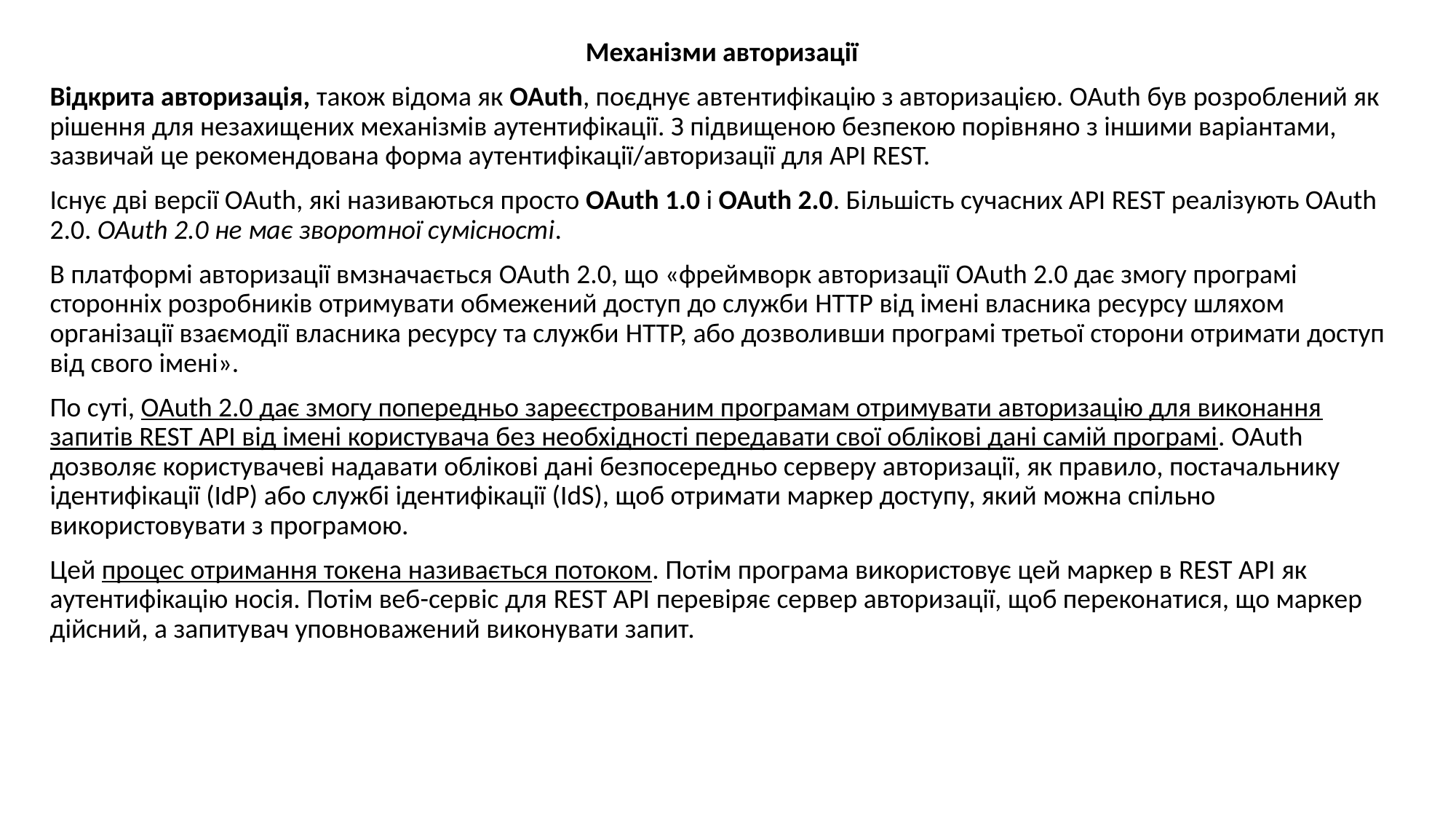

Механізми авторизації
Відкрита авторизація, також відома як OAuth, поєднує автентифікацію з авторизацією. OAuth був розроблений як рішення для незахищених механізмів аутентифікації. З підвищеною безпекою порівняно з іншими варіантами, зазвичай це рекомендована форма аутентифікації/авторизації для API REST.
Існує дві версії OAuth, які називаються просто OAuth 1.0 і OAuth 2.0. Більшість сучасних API REST реалізують OAuth 2.0. OAuth 2.0 не має зворотної сумісності.
В платформі авторизації вмзначається OAuth 2.0, що «фреймворк авторизації OAuth 2.0 дає змогу програмі сторонніх розробників отримувати обмежений доступ до служби HTTP від ​​імені власника ресурсу шляхом організації взаємодії власника ресурсу та служби HTTP, або дозволивши програмі третьої сторони отримати доступ від свого імені».
По суті, OAuth 2.0 дає змогу попередньо зареєстрованим програмам отримувати авторизацію для виконання запитів REST API від імені користувача без необхідності передавати свої облікові дані самій програмі. OAuth дозволяє користувачеві надавати облікові дані безпосередньо серверу авторизації, як правило, постачальнику ідентифікації (IdP) або службі ідентифікації (IdS), щоб отримати маркер доступу, який можна спільно використовувати з програмою.
Цей процес отримання токена називається потоком. Потім програма використовує цей маркер в REST API як аутентифікацію носія. Потім веб-сервіс для REST API перевіряє сервер авторизації, щоб переконатися, що маркер дійсний, а запитувач уповноважений виконувати запит.